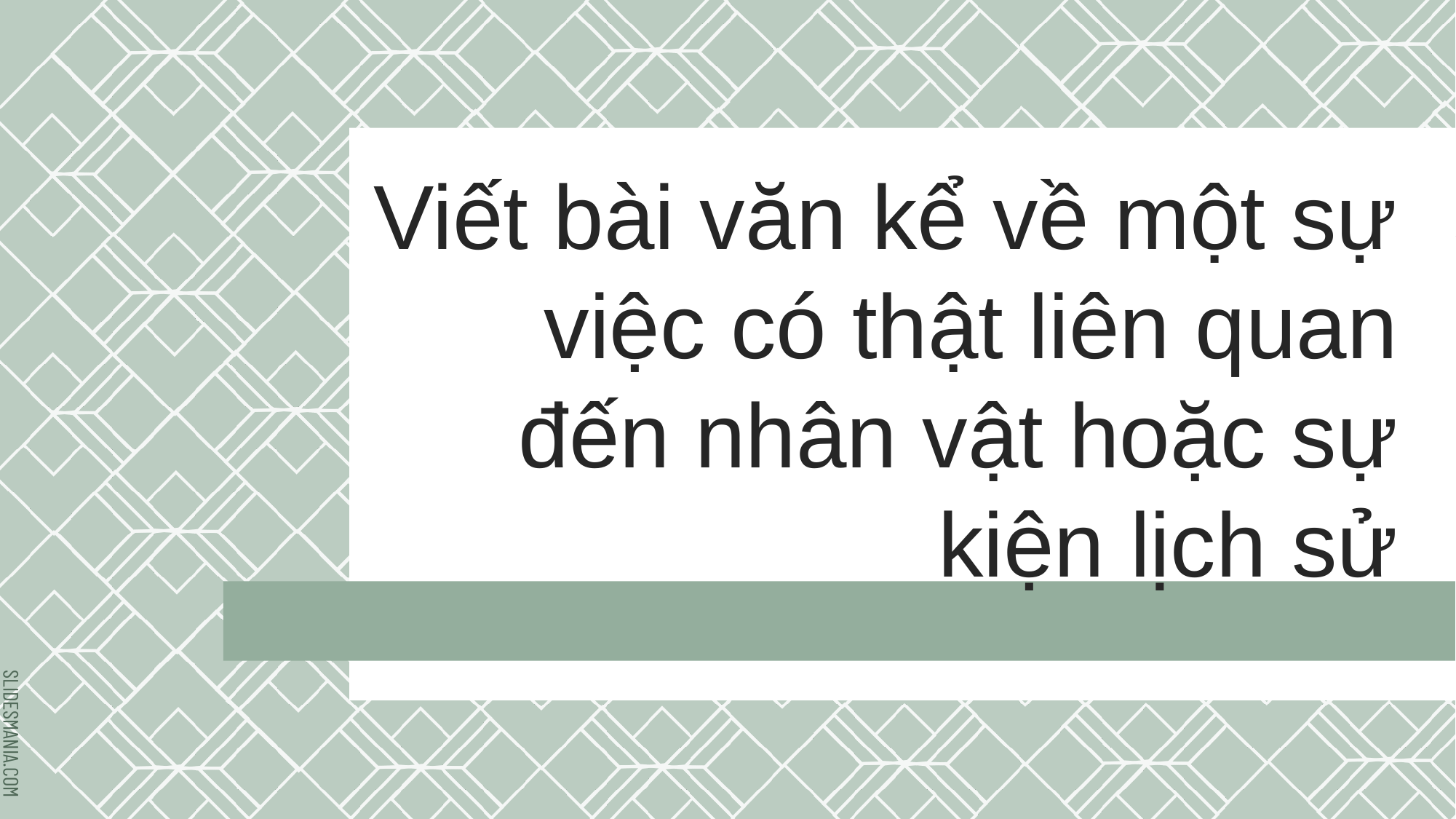

Viết bài văn kể về một sự việc có thật liên quan đến nhân vật hoặc sự kiện lịch sử